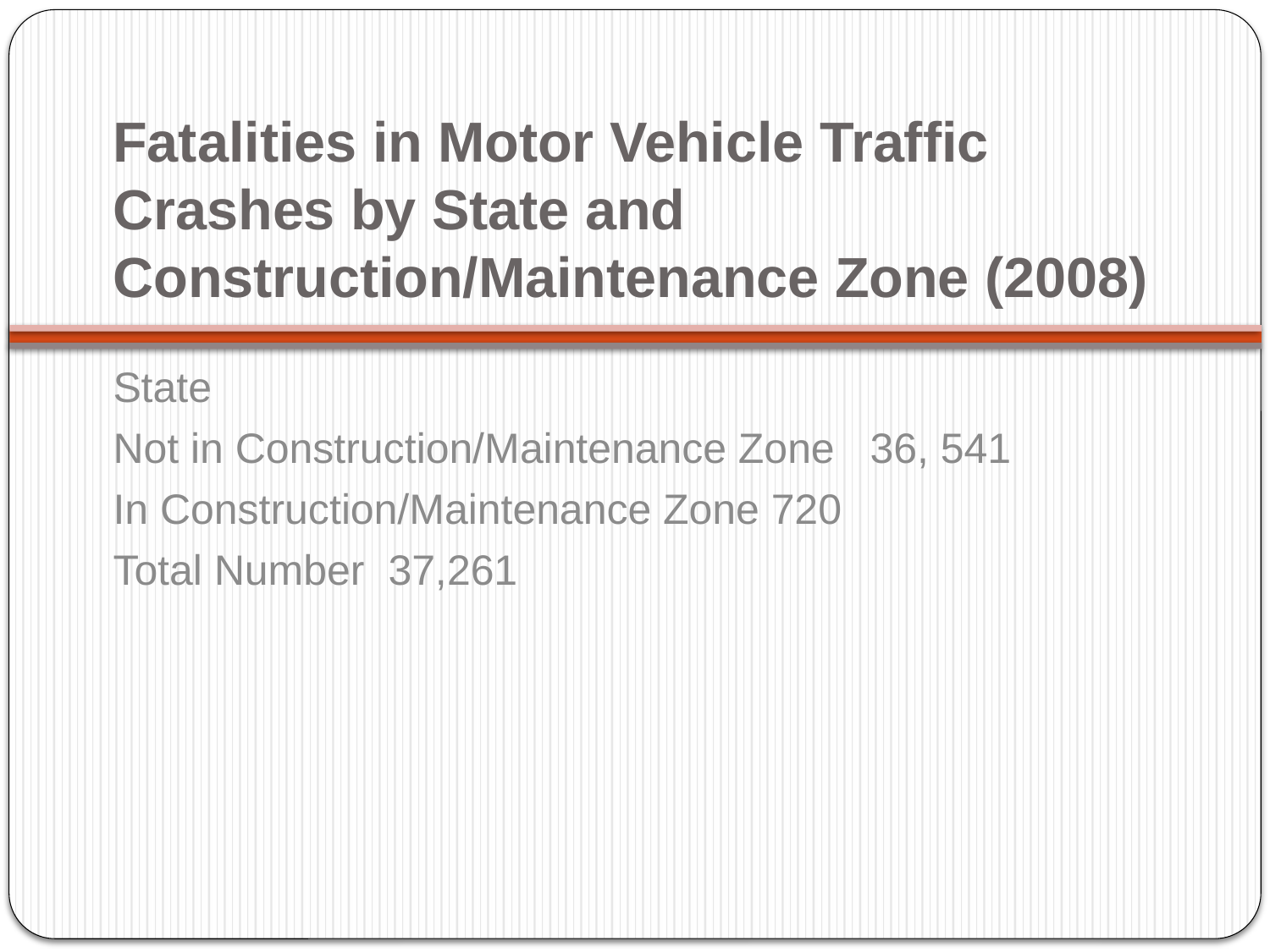

# Fatalities in Motor Vehicle Traffic Crashes by State and Construction/Maintenance Zone (2008)
State
Not in Construction/Maintenance Zone   36, 541
In Construction/Maintenance Zone 720
Total Number  37,261